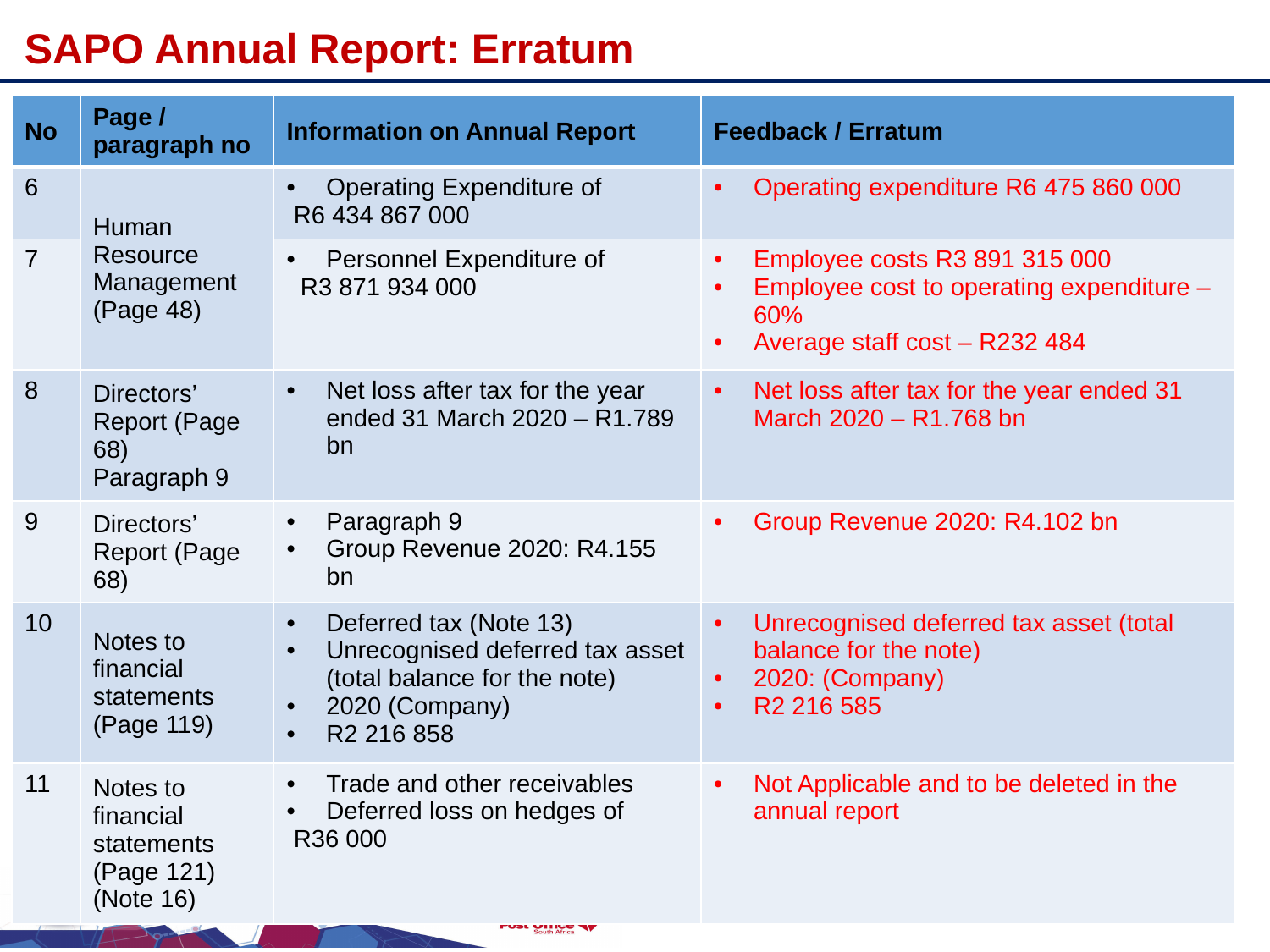

SAPO Annual Report: Erratum
| No | Page / paragraph no | Information on Annual Report | Feedback / Erratum |
| --- | --- | --- | --- |
| 6 | Human Resource Management (Page 48) | Operating Expenditure of R6 434 867 000 | Operating expenditure R6 475 860 000 |
| 7 |  | Personnel Expenditure of R3 871 934 000 | Employee costs R3 891 315 000 Employee cost to operating expenditure – 60% Average staff cost – R232 484 |
| 8 | Directors’ Report (Page 68) Paragraph 9 | Net loss after tax for the year ended 31 March 2020 – R1.789 bn | Net loss after tax for the year ended 31 March 2020 – R1.768 bn |
| 9 | Directors’ Report (Page 68) | Paragraph 9 Group Revenue 2020: R4.155 bn | Group Revenue 2020: R4.102 bn |
| 10 | Notes to financial statements (Page 119) | Deferred tax (Note 13) Unrecognised deferred tax asset (total balance for the note) 2020 (Company) R2 216 858 | Unrecognised deferred tax asset (total balance for the note) 2020: (Company) R2 216 585 |
| 11 | Notes to financial statements (Page 121) (Note 16) | Trade and other receivables Deferred loss on hedges of R36 000 | Not Applicable and to be deleted in the annual report |
16